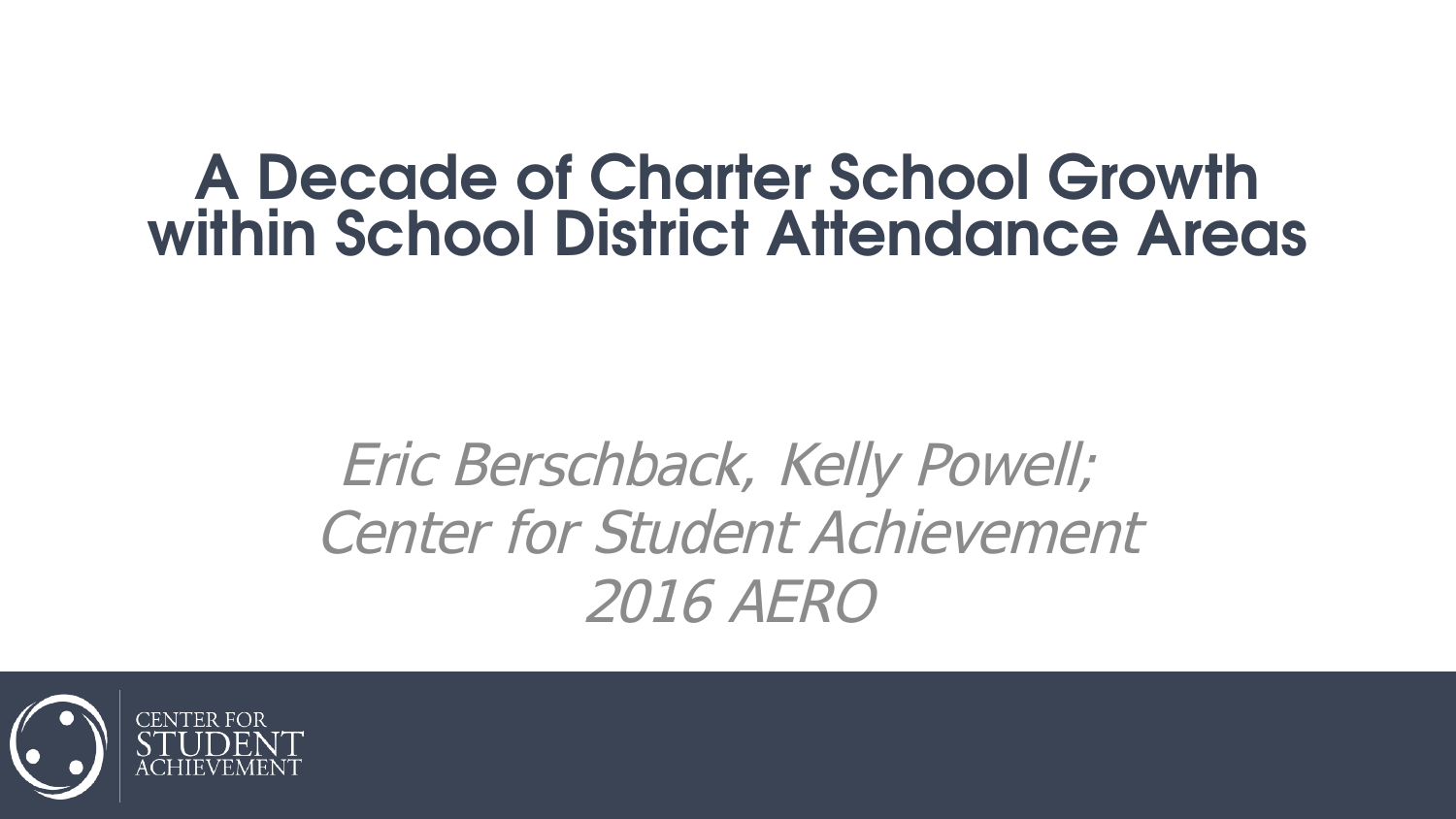

# A Decade of Charter School Growth within School District Attendance Areas
Eric Berschback, Kelly Powell;
Center for Student Achievement
2016 AERO